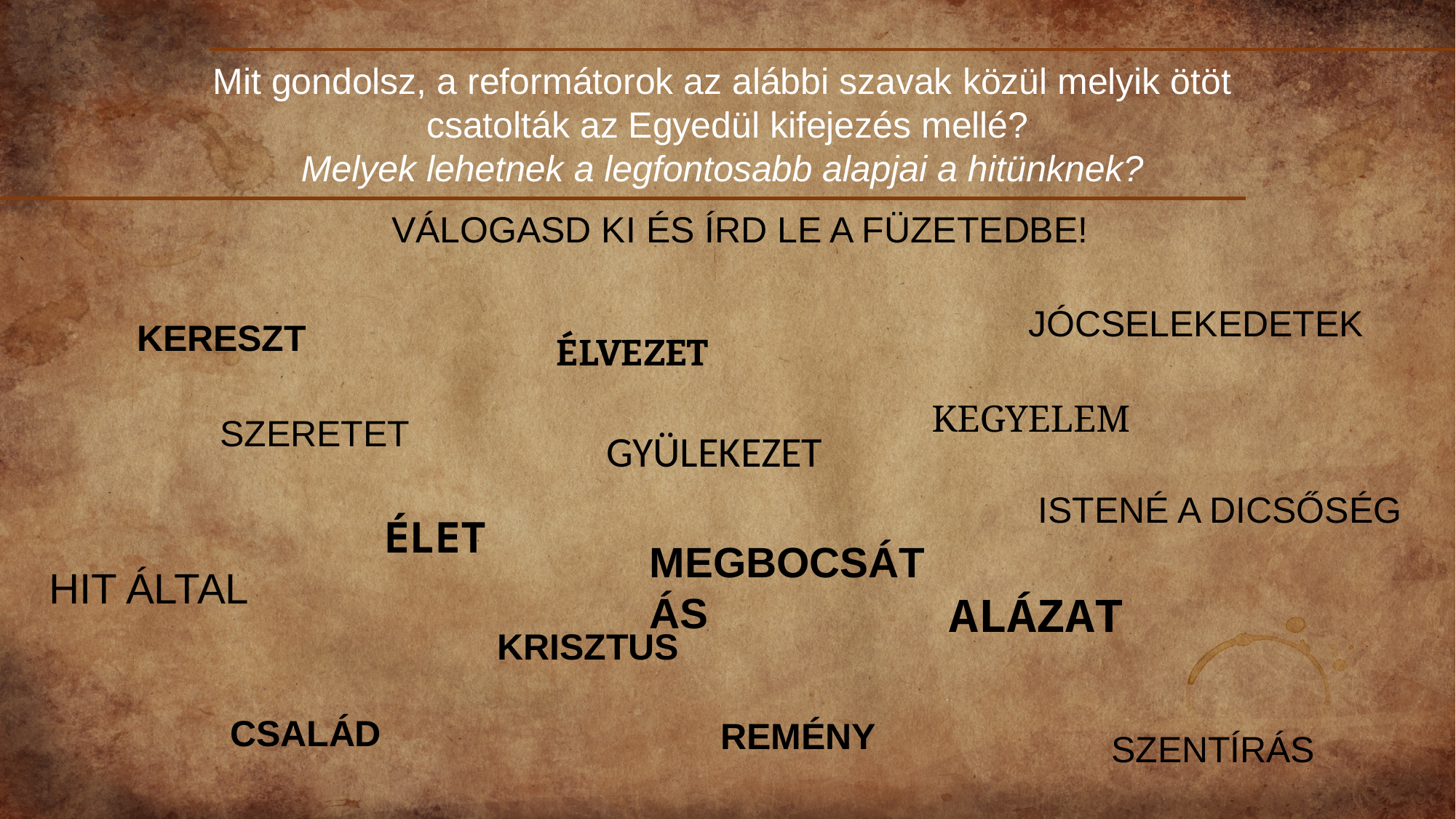

Mit gondolsz, a reformátorok az alábbi szavak közül melyik ötöt  csatolták az Egyedül kifejezés mellé?
Melyek lehetnek a legfontosabb alapjai a hitünknek?
VÁLOGASD KI ÉS ÍRD LE A FÜZETEDBE!
JÓCSELEKEDETEK
KERESZT
ÉLVEZET
KEGYELEM
SZERETET
GYÜLEKEZET
ISTENÉ A DICSŐSÉG
ÉLET
MEGBOCSÁTÁS
HIT ÁLTAL
ALÁZAT
KRISZTUS
CSALÁD
REMÉNY
SZENTÍRÁS